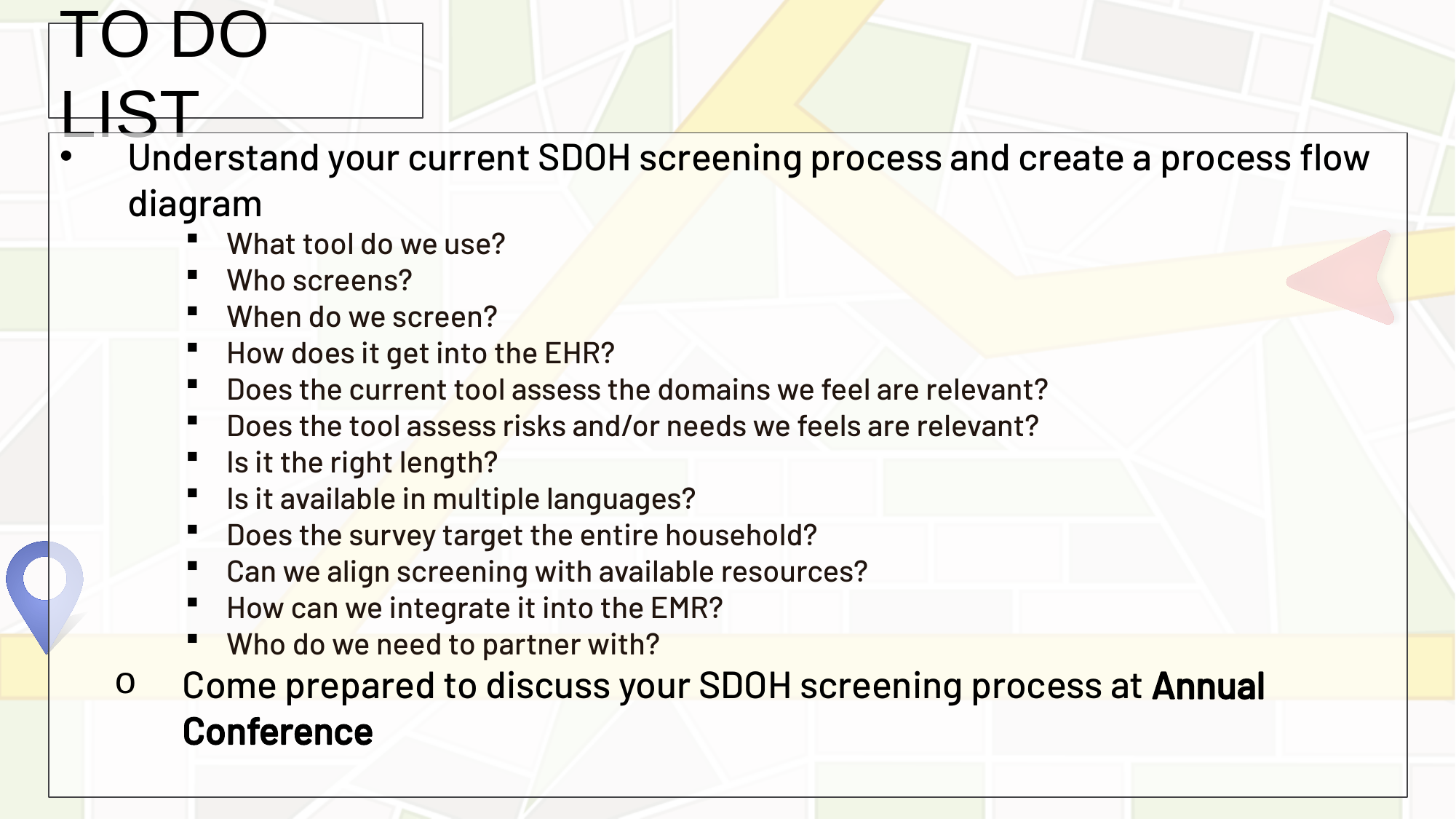

TO DO LIST
Understand your current SDOH screening process and create a process flow diagram
What tool do we use?
Who screens?
When do we screen?
How does it get into the EHR?
Does the current tool assess the domains we feel are relevant?
Does the tool assess risks and/or needs we feels are relevant?
Is it the right length?
Is it available in multiple languages?
Does the survey target the entire household?
Can we align screening with available resources?
How can we integrate it into the EMR?
Who do we need to partner with?
Come prepared to discuss your SDOH screening process at Annual Conference